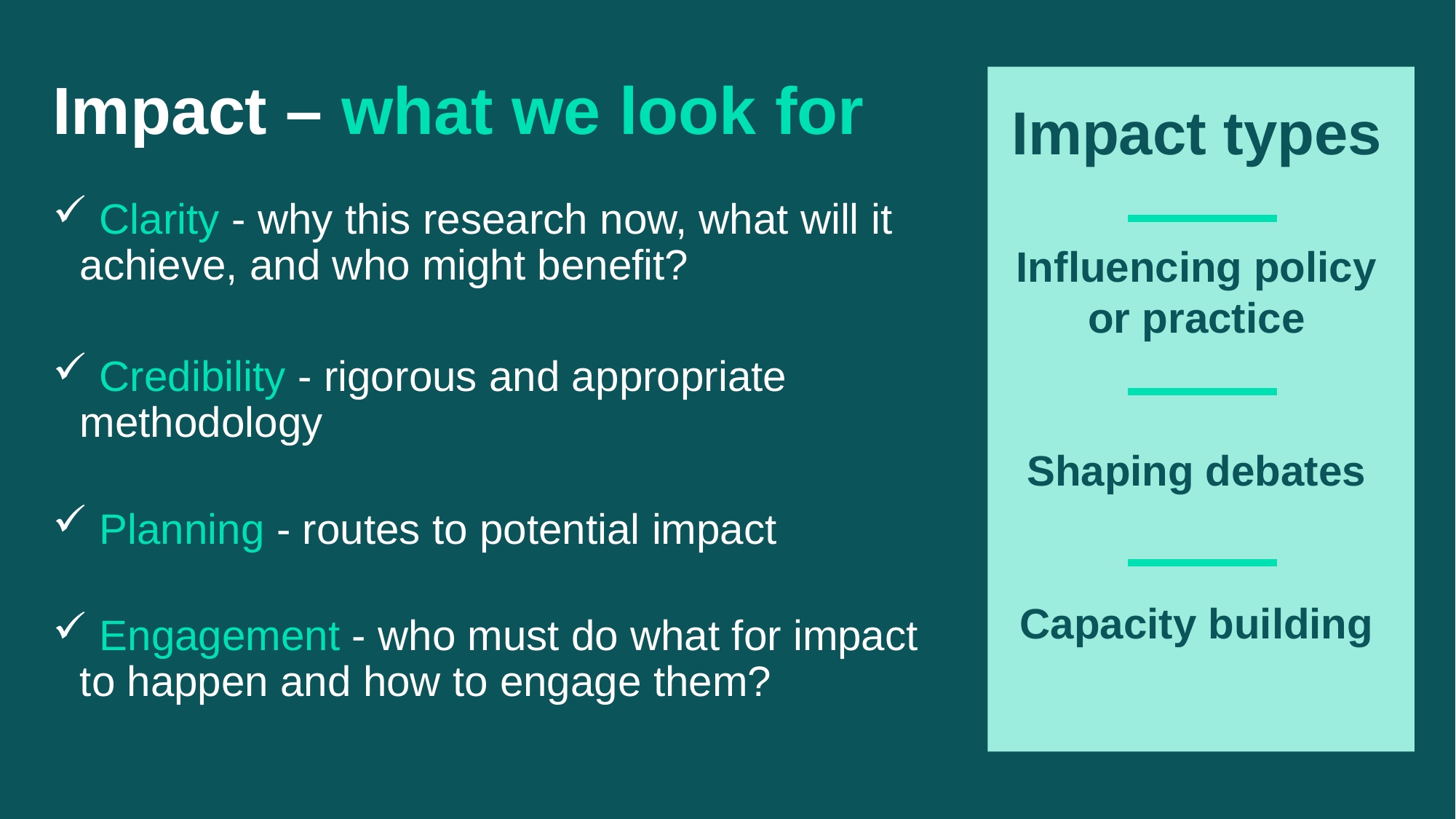

# Impact – what we look for
Impact types

Influencing policy or practice

Shaping debates

Capacity building

 Clarity - why this research now, what will it achieve, and who might benefit?
 Credibility - rigorous and appropriate methodology
 Planning - routes to potential impact
 Engagement - who must do what for impact to happen and how to engage them?